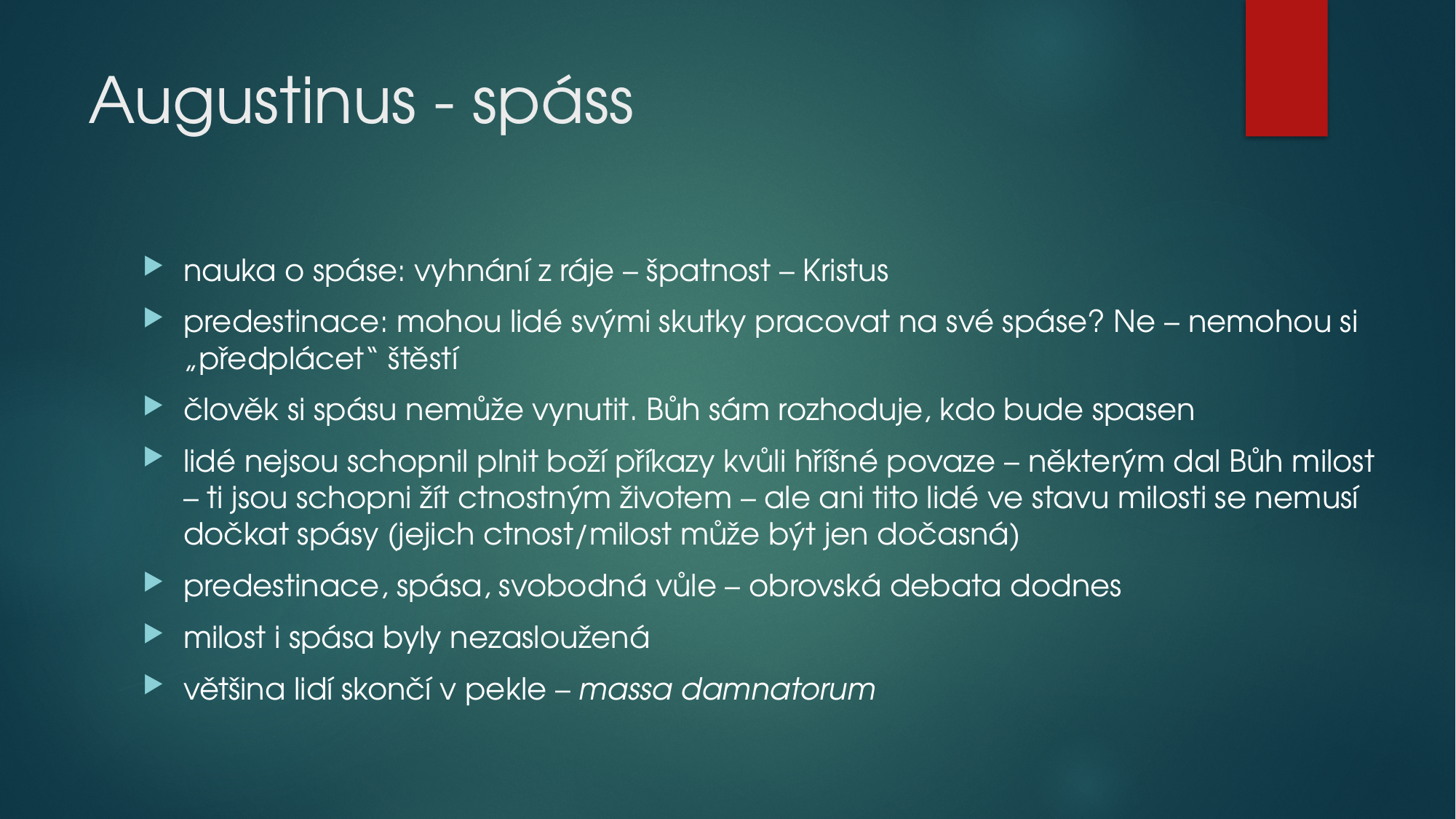

# Augustinus - spáss
nauka o spáse: vyhnání z ráje – špatnost – Kristus
predestinace: mohou lidé svými skutky pracovat na své spáse? Ne – nemohou si „předplácet“ štěstí
člověk si spásu nemůže vynutit. Bůh sám rozhoduje, kdo bude spasen
lidé nejsou schopnil plnit boží příkazy kvůli hříšné povaze – některým dal Bůh milost – ti jsou schopni žít ctnostným životem – ale ani tito lidé ve stavu milosti se nemusí dočkat spásy (jejich ctnost/milost může být jen dočasná)
predestinace, spása, svobodná vůle – obrovská debata dodnes
milost i spása byly nezasloužená
většina lidí skončí v pekle – massa damnatorum